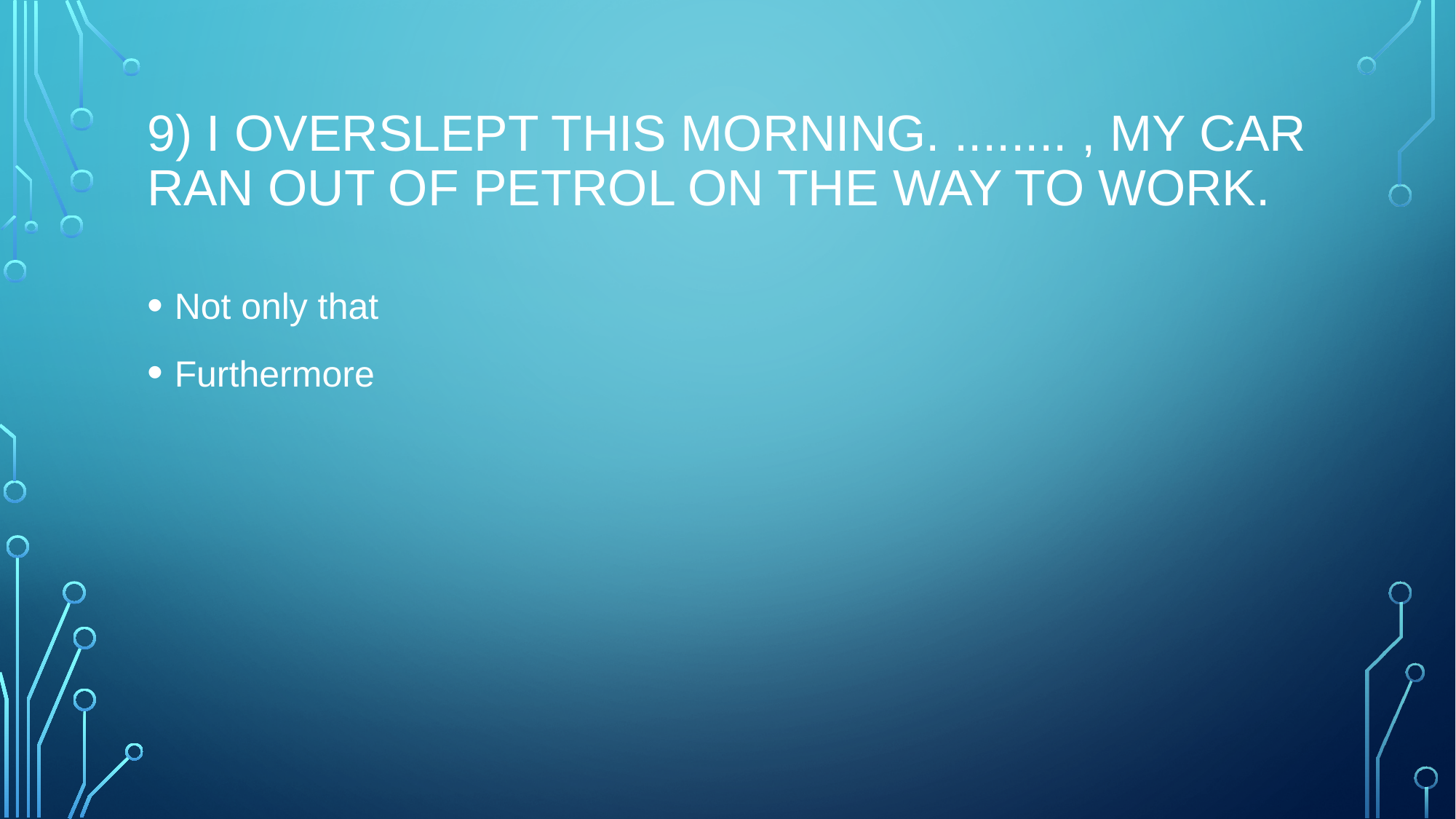

# 9) I overslept this morning. ........ , my car ran out of petrol on the way to work.
Not only that
Furthermore